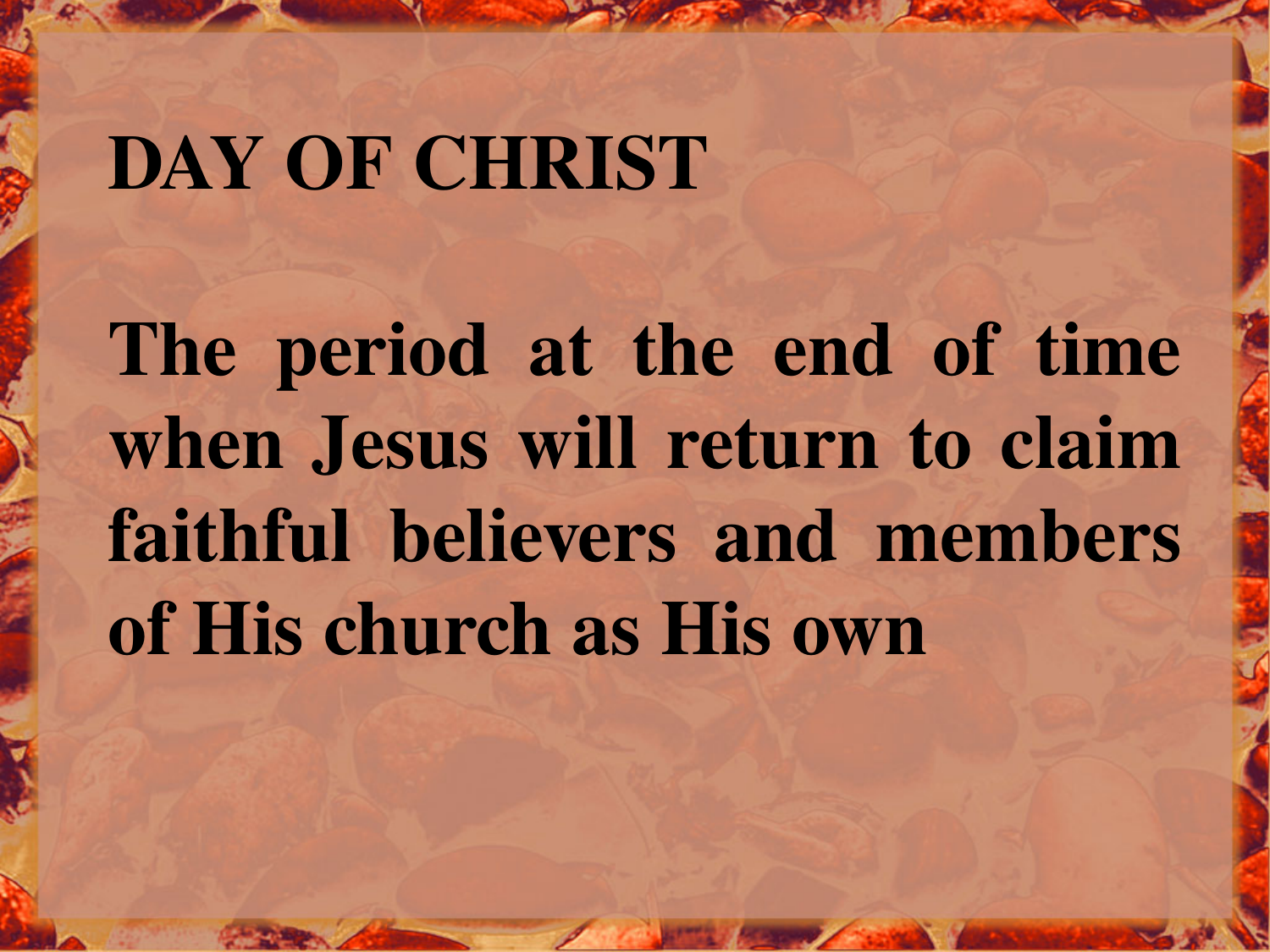

DAY OF CHRIST

The period at the end of time when Jesus will return to claim faithful believers and members of His church as His own